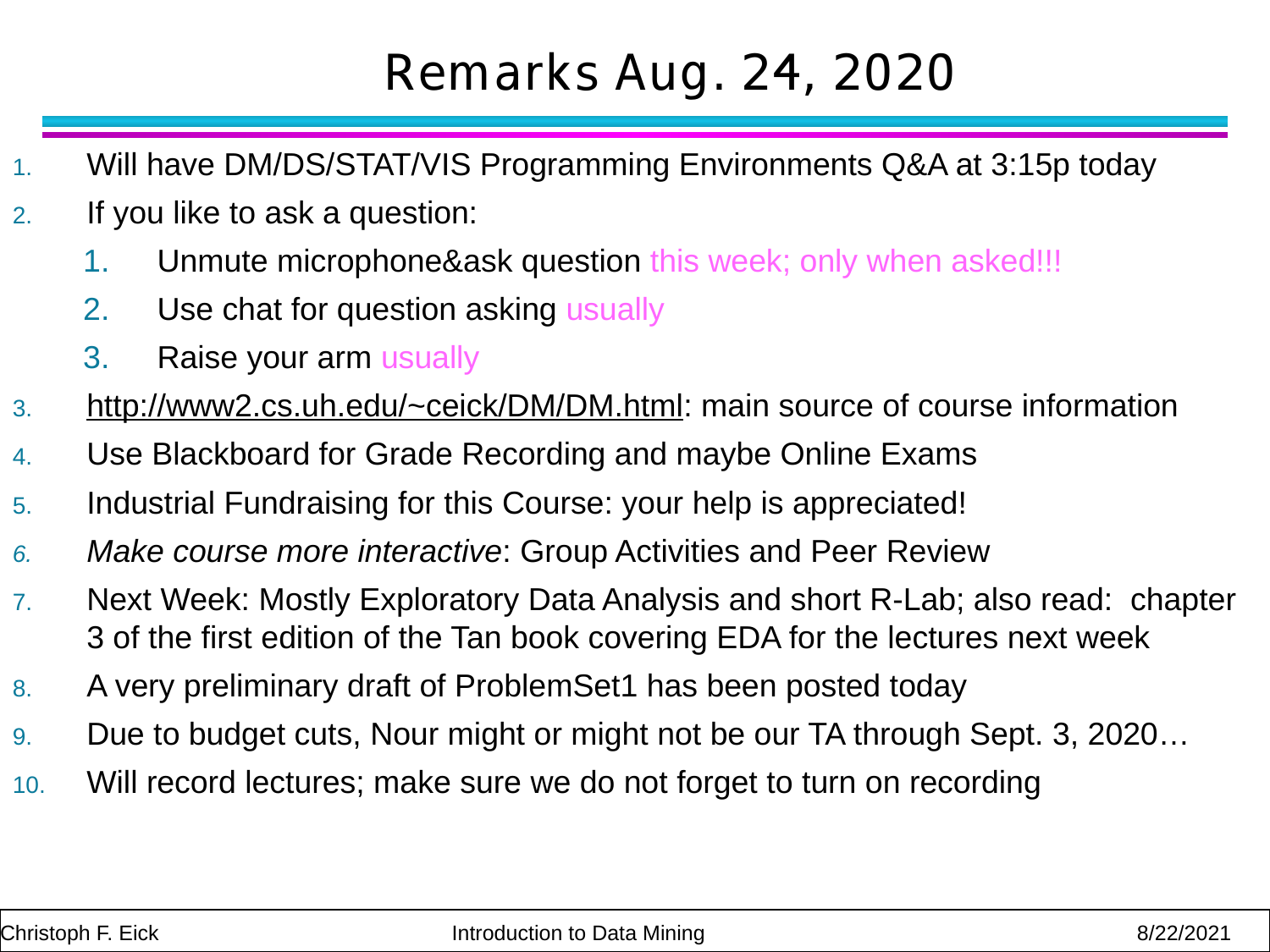

# Remarks Aug. 24, 2020
Will have DM/DS/STAT/VIS Programming Environments Q&A at 3:15p today
If you like to ask a question:
Unmute microphone&ask question this week; only when asked!!!
Use chat for question asking usually
Raise your arm usually
http://www2.cs.uh.edu/~ceick/DM/DM.html: main source of course information
Use Blackboard for Grade Recording and maybe Online Exams
Industrial Fundraising for this Course: your help is appreciated!
Make course more interactive: Group Activities and Peer Review
Next Week: Mostly Exploratory Data Analysis and short R-Lab; also read:  chapter 3 of the first edition of the Tan book covering EDA for the lectures next week
A very preliminary draft of ProblemSet1 has been posted today
Due to budget cuts, Nour might or might not be our TA through Sept. 3, 2020…
Will record lectures; make sure we do not forget to turn on recording